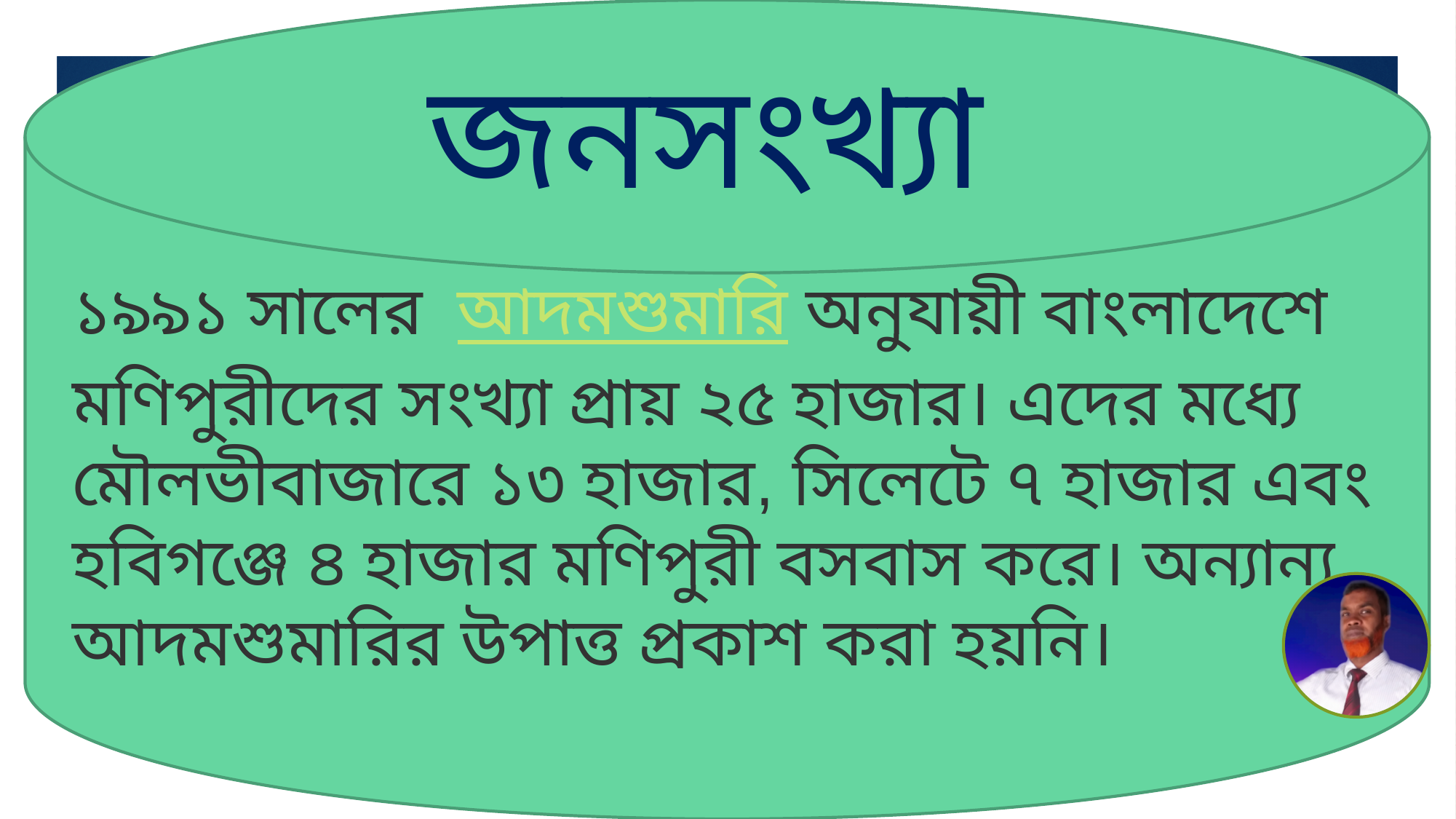

জনসংখ্যা
১৯৯১ সালের  আদমশুমারি অনুযায়ী বাংলাদেশে মণিপুরীদের সংখ্যা প্রায় ২৫ হাজার। এদের মধ্যে মৌলভীবাজারে ১৩ হাজার, সিলেটে ৭ হাজার এবং হবিগঞ্জে ৪ হাজার মণিপুরী বসবাস করে। অন্যান্য আদমশুমারির উপাত্ত প্রকাশ করা হয়নি।